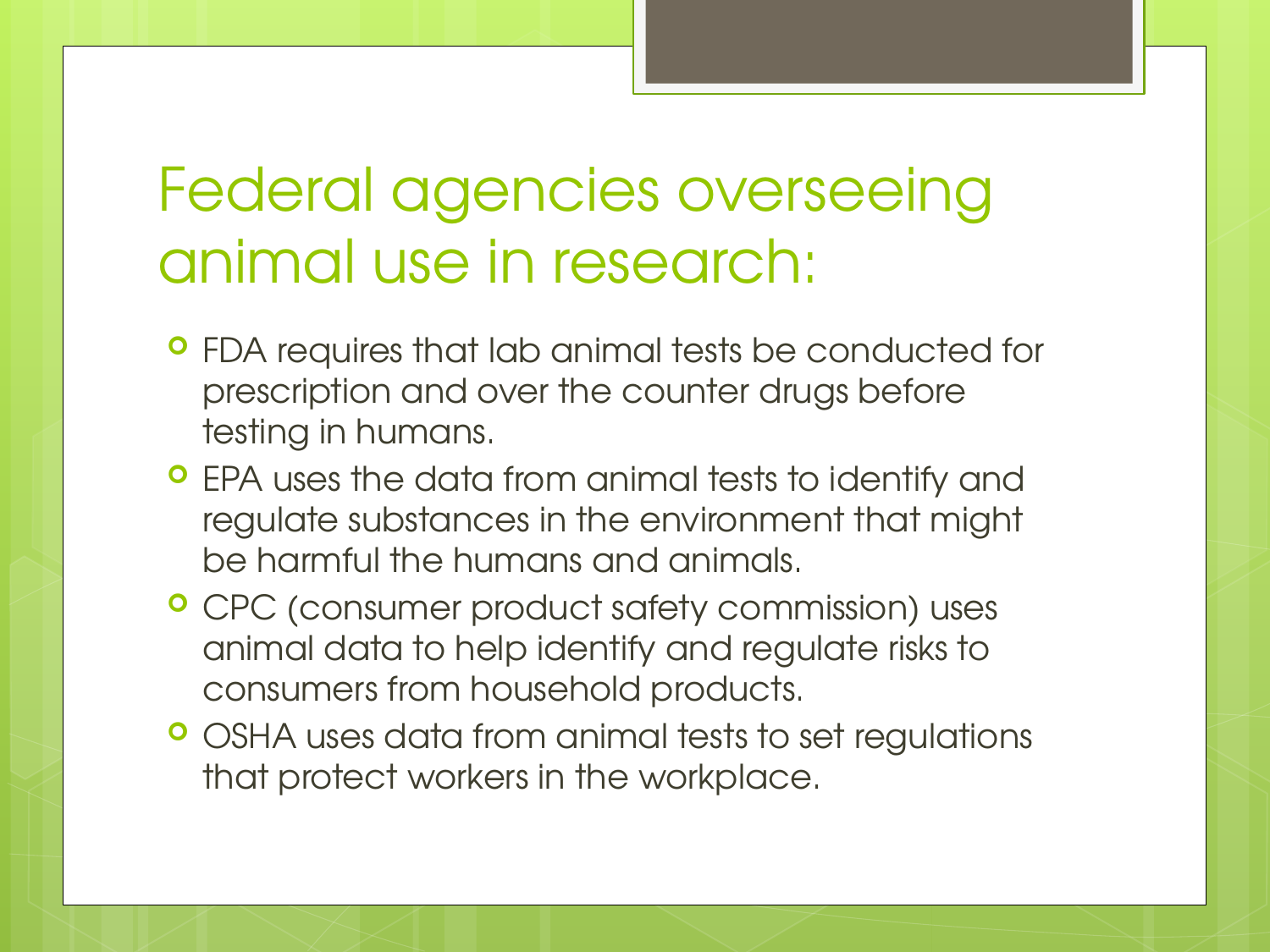

# Federal agencies overseeing animal use in research:
FDA requires that lab animal tests be conducted for prescription and over the counter drugs before testing in humans.
EPA uses the data from animal tests to identify and regulate substances in the environment that might be harmful the humans and animals.
CPC (consumer product safety commission) uses animal data to help identify and regulate risks to consumers from household products.
OSHA uses data from animal tests to set regulations that protect workers in the workplace.